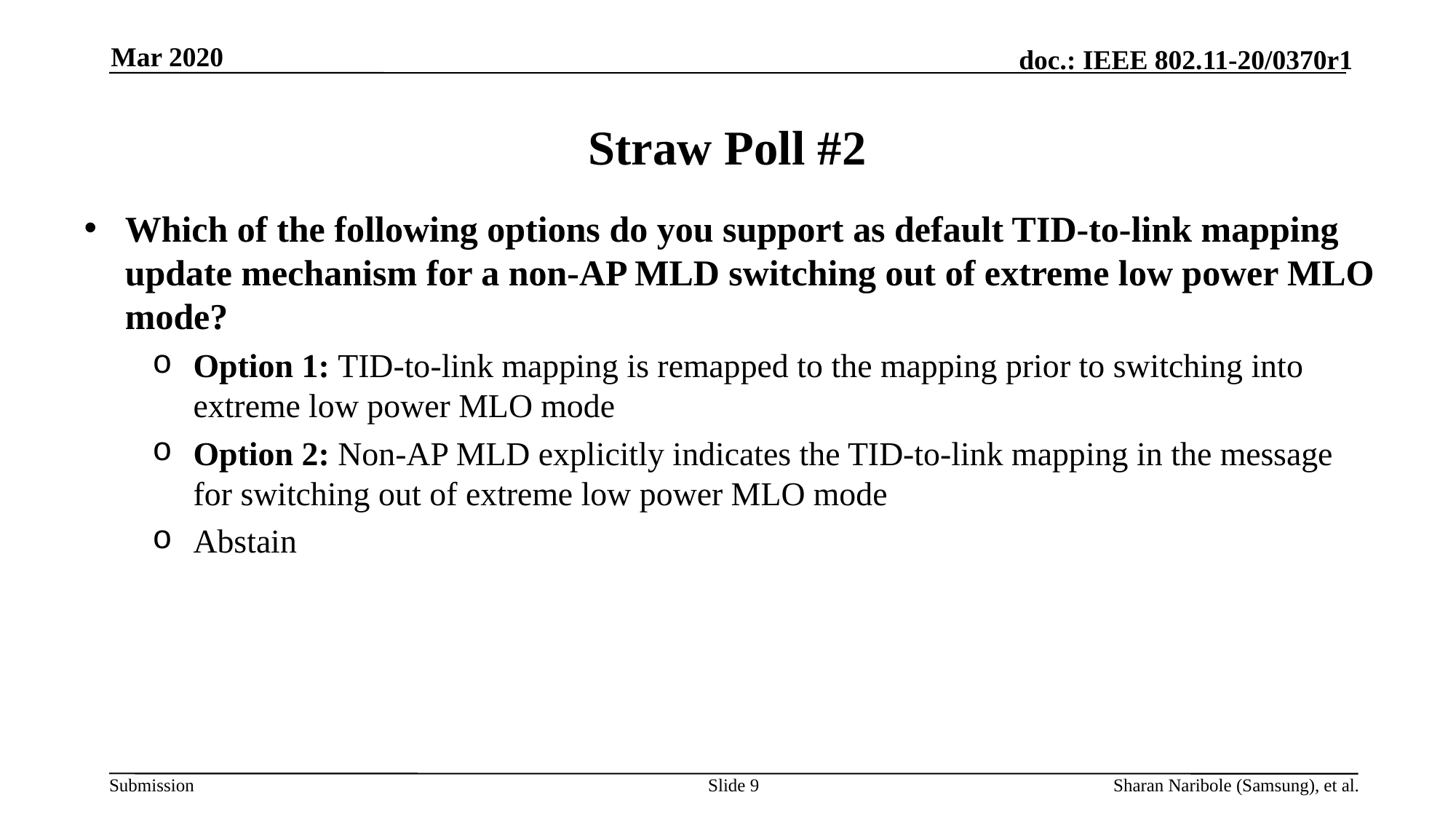

Mar 2020
# Straw Poll #2
Which of the following options do you support as default TID-to-link mapping update mechanism for a non-AP MLD switching out of extreme low power MLO mode?
Option 1: TID-to-link mapping is remapped to the mapping prior to switching into extreme low power MLO mode
Option 2: Non-AP MLD explicitly indicates the TID-to-link mapping in the message for switching out of extreme low power MLO mode
Abstain

Slide 9
Sharan Naribole (Samsung), et al.